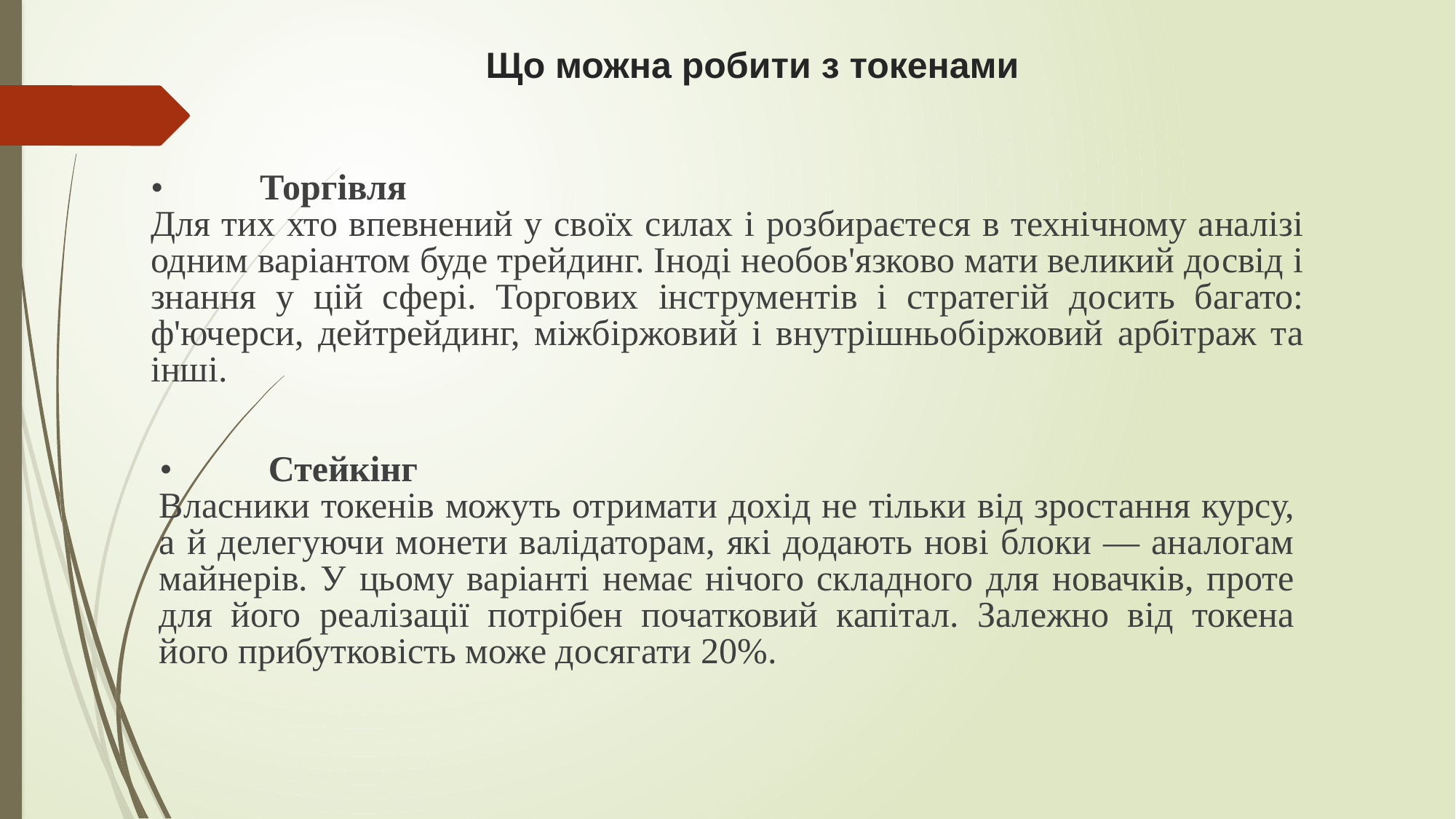

Що можна робити з токенами
•	Торгівля
Для тих хто впевнений у своїх силах і розбираєтеся в технічному аналізі одним варіантом буде трейдинг. Іноді необов'язково мати великий досвід і знання у цій сфері. Торгових інструментів і стратегій досить багато: ф'ючерси, дейтрейдинг, міжбіржовий і внутрішньобіржовий арбітраж та інші.
•	Стейкінг
Власники токенів можуть отримати дохід не тільки від зростання курсу, а й делегуючи монети валідаторам, які додають нові блоки — аналогам майнерів. У цьому варіанті немає нічого складного для новачків, проте для його реалізації потрібен початковий капітал. Залежно від токена його прибутковість може досягати 20%.